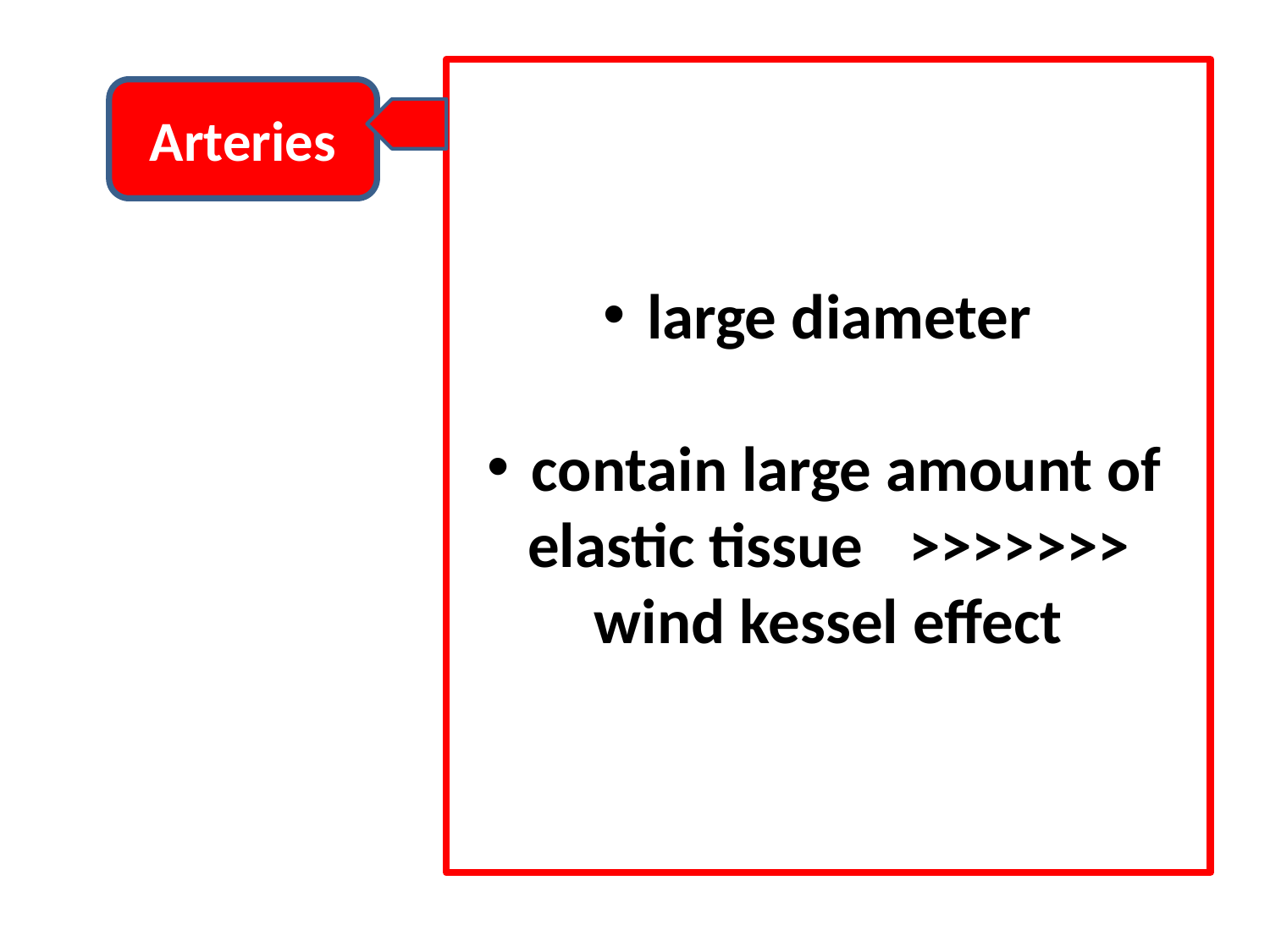

large diameter

 contain large amount of elastic tissue	>>>>>>> wind kessel effect
Arteries